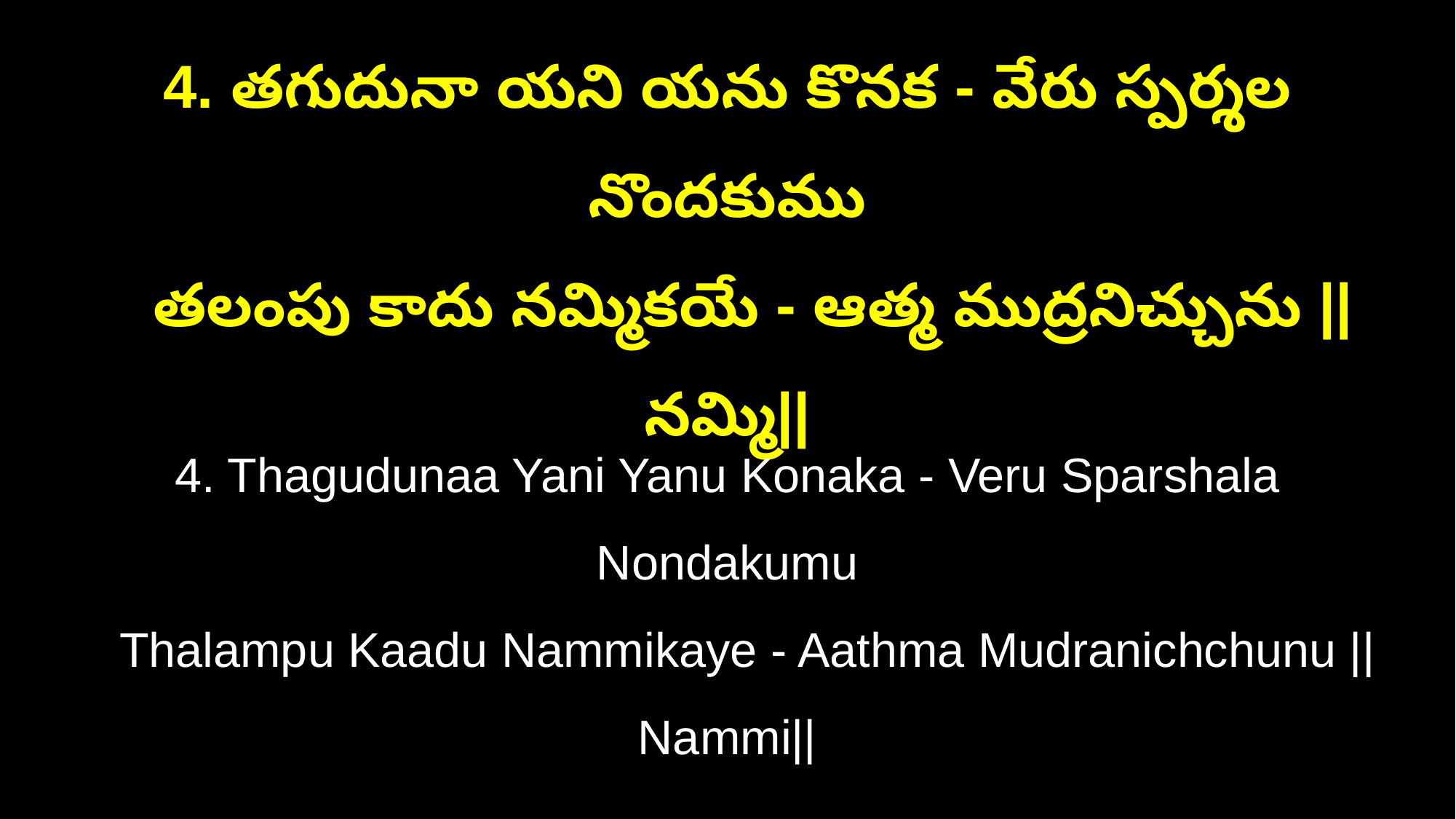

4. తగుదునా యని యను కొనక - వేరు స్పర్శల నొందకుము
   తలంపు కాదు నమ్మికయే - ఆత్మ ముద్రనిచ్చును ||నమ్మి||
4. Thagudunaa Yani Yanu Konaka - Veru Sparshala Nondakumu
   Thalampu Kaadu Nammikaye - Aathma Mudranichchunu ||Nammi||